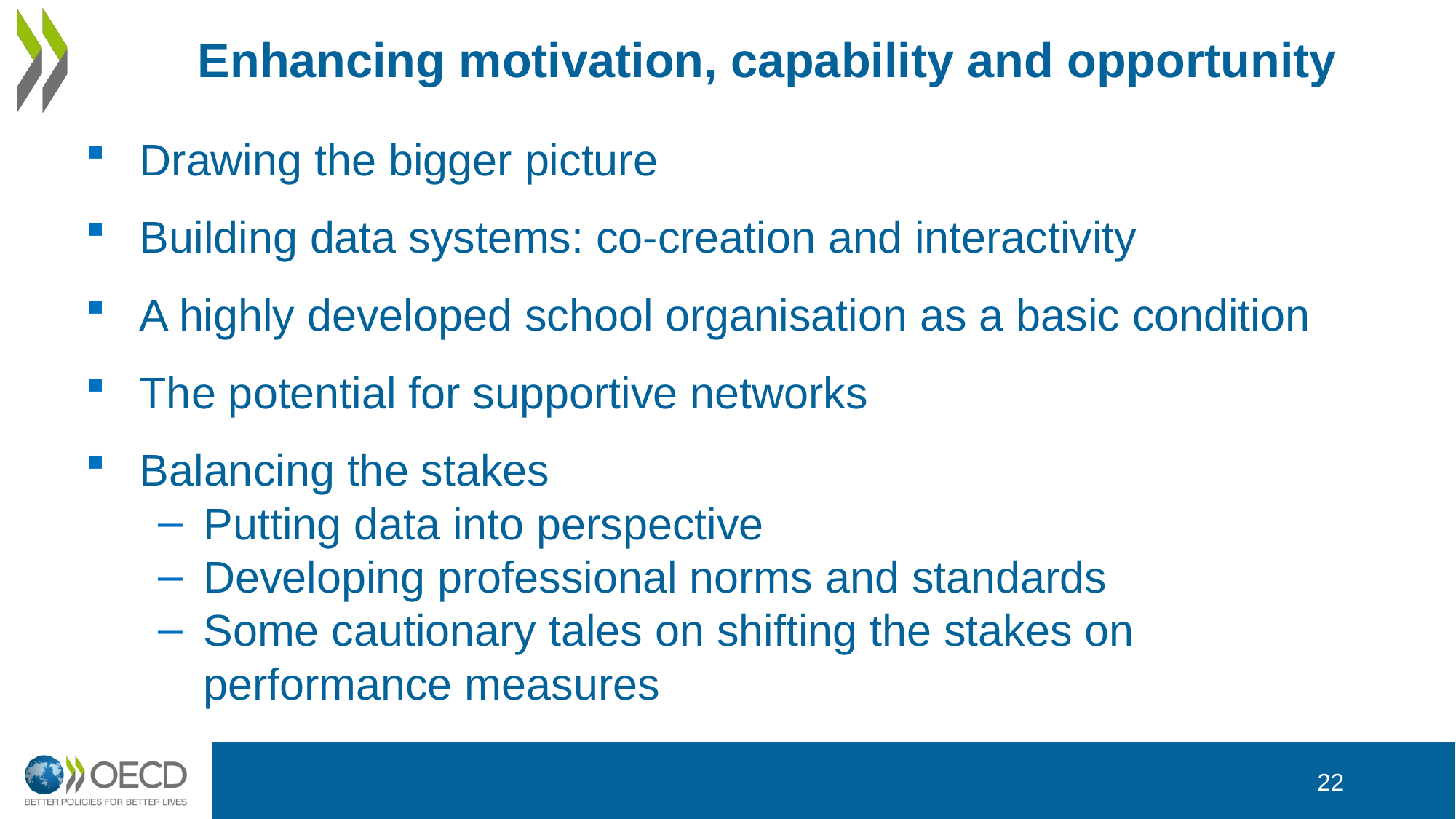

# Enhancing motivation, capability and opportunity
Drawing the bigger picture
Building data systems: co-creation and interactivity
A highly developed school organisation as a basic condition
The potential for supportive networks
Balancing the stakes
Putting data into perspective
Developing professional norms and standards
Some cautionary tales on shifting the stakes on performance measures
22